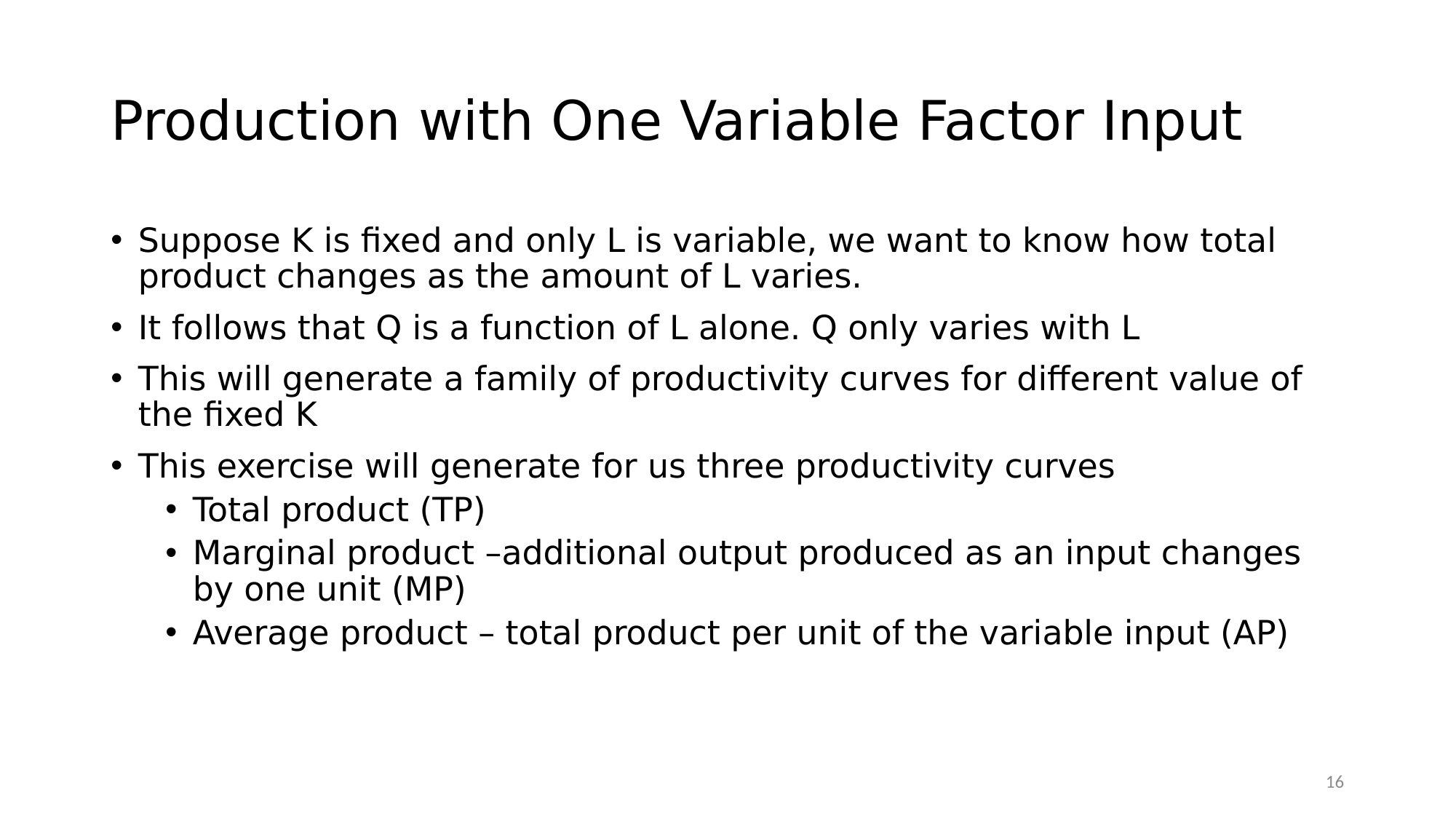

# Production with One Variable Factor Input
Suppose K is fixed and only L is variable, we want to know how total product changes as the amount of L varies.
It follows that Q is a function of L alone. Q only varies with L
This will generate a family of productivity curves for different value of the fixed K
This exercise will generate for us three productivity curves
Total product (TP)
Marginal product –additional output produced as an input changes by one unit (MP)
Average product – total product per unit of the variable input (AP)

16